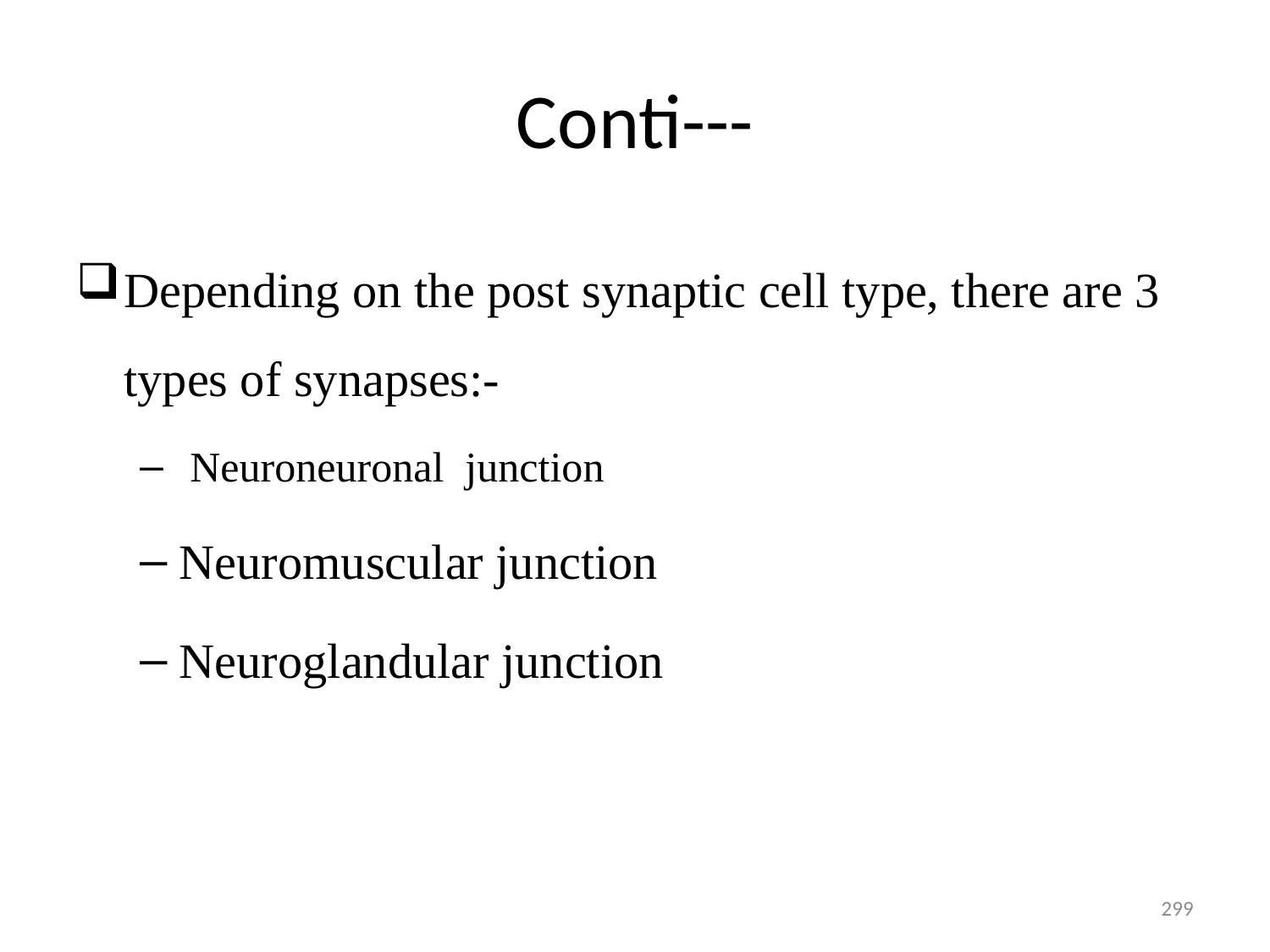

# Conti---
Depending on the post synaptic cell type, there are 3 types of synapses:-
 Neuroneuronal  junction
Neuromuscular junction
Neuroglandular junction

299